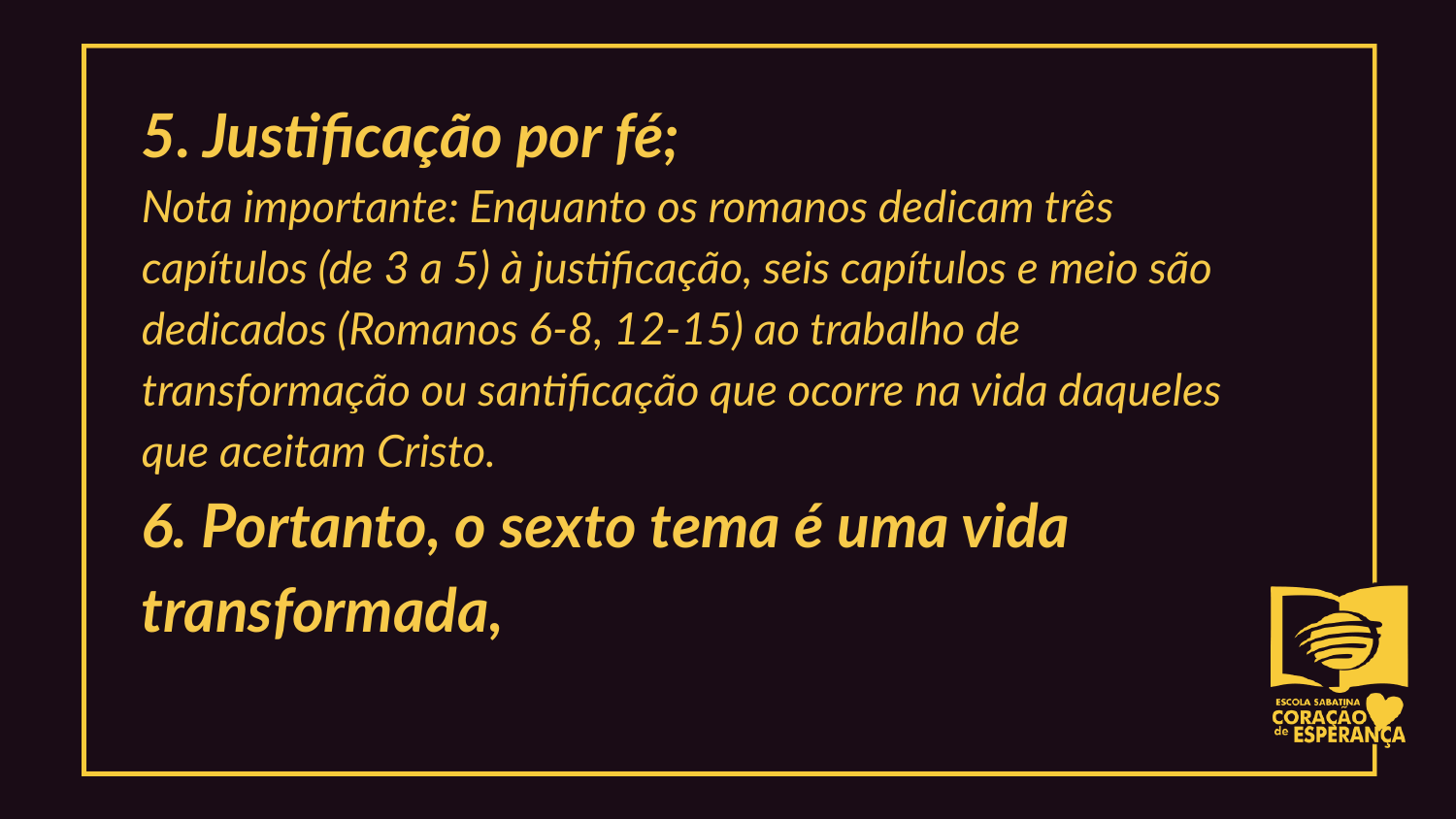

5. Justificação por fé;
Nota importante: Enquanto os romanos dedicam três capítulos (de 3 a 5) à justificação, seis capítulos e meio são dedicados (Romanos 6-8, 12-15) ao trabalho de transformação ou santificação que ocorre na vida daqueles que aceitam Cristo.
6. Portanto, o sexto tema é uma vida transformada,